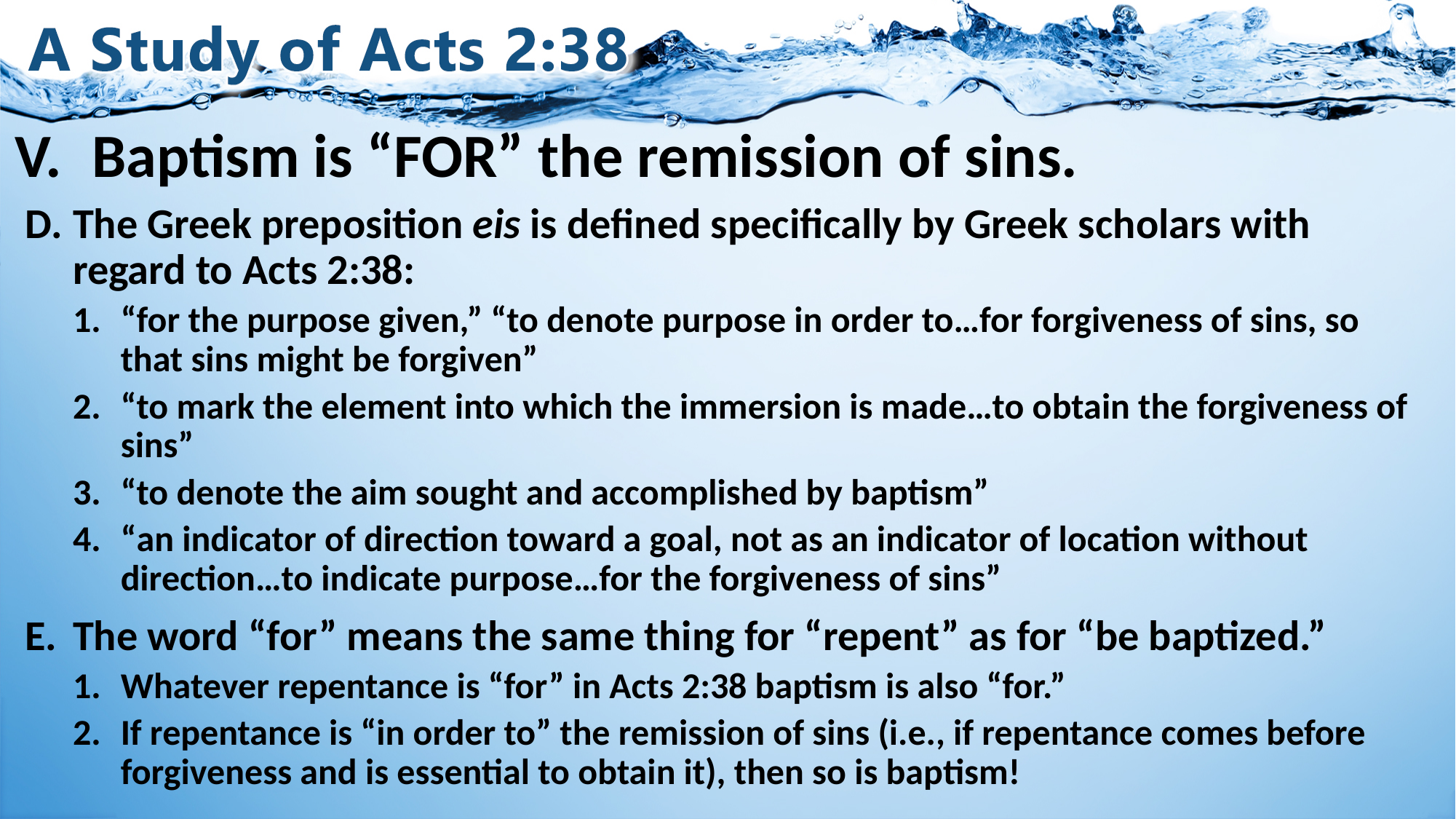

# V.	Baptism is “FOR” the remission of sins.
The Greek preposition eis is defined specifically by Greek scholars with regard to Acts 2:38:
“for the purpose given,” “to denote purpose in order to…for forgiveness of sins, so that sins might be forgiven”
“to mark the element into which the immersion is made…to obtain the forgiveness of sins”
“to denote the aim sought and accomplished by baptism”
“an indicator of direction toward a goal, not as an indicator of location without direction…to indicate purpose…for the forgiveness of sins”
The word “for” means the same thing for “repent” as for “be baptized.”
Whatever repentance is “for” in Acts 2:38 baptism is also “for.”
If repentance is “in order to” the remission of sins (i.e., if repentance comes before forgiveness and is essential to obtain it), then so is baptism!